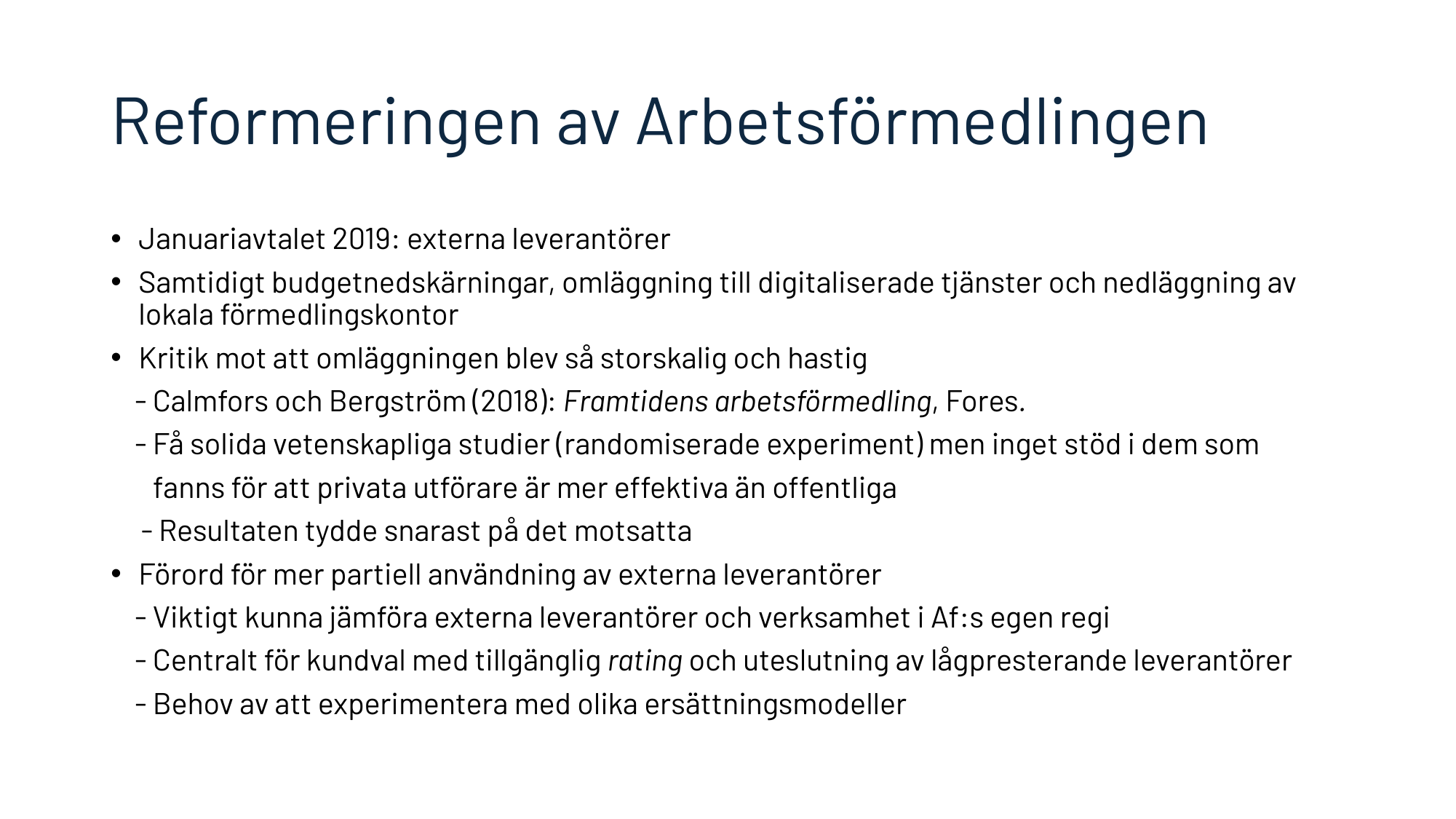

# Reformeringen av Arbetsförmedlingen
Januariavtalet 2019: externa leverantörer
Samtidigt budgetnedskärningar, omläggning till digitaliserade tjänster och nedläggning av lokala förmedlingskontor
Kritik mot att omläggningen blev så storskalig och hastig
    - Calmfors och Bergström (2018): Framtidens arbetsförmedling, Fores.
    - Få solida vetenskapliga studier (randomiserade experiment) men inget stöd i dem som
       fanns för att privata utförare är mer effektiva än offentliga
     - Resultaten tydde snarast på det motsatta
Förord för mer partiell användning av externa leverantörer
    - Viktigt kunna jämföra externa leverantörer och verksamhet i Af:s egen regi
    - Centralt för kundval med tillgänglig rating och uteslutning av lågpresterande leverantörer
    - Behov av att experimentera med olika ersättningsmodeller